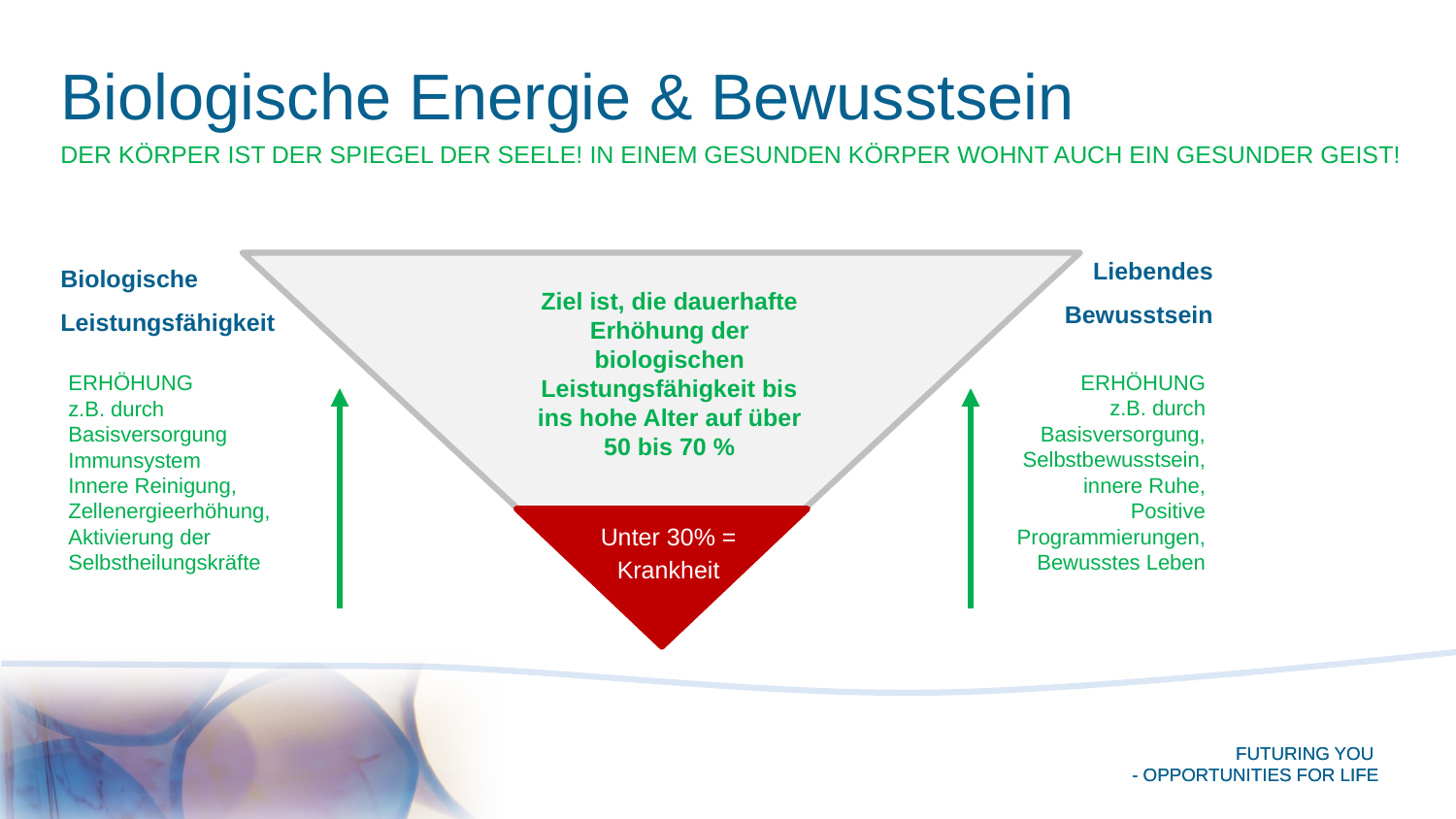

Biologische Energie & Bewusstsein
DER KÖRPER IST DER SPIEGEL DER SEELE! IN EINEM GESUNDEN KÖRPER WOHNT AUCH EIN GESUNDER GEIST!
 Liebendes Bewusstsein

Biologische Leistungsfähigkeit

Ziel ist, die dauerhafte Erhöhung der biologischen Leistungsfähigkeit bis ins hohe Alter auf über 50 bis 70 %
ERHÖHUNG
z.B. durch
Basisversorgung, Selbstbewusstsein, innere Ruhe, Positive Programmierungen, Bewusstes Leben

ERHÖHUNG
z.B. durch
Basisversorgung
Immunsystem
Innere Reinigung, Zellenergieerhöhung, Aktivierung der Selbstheilungskräfte

Unter 30% =
Krankheit

FUTURING YOU
- OPPORTUNITIES FOR LIFE